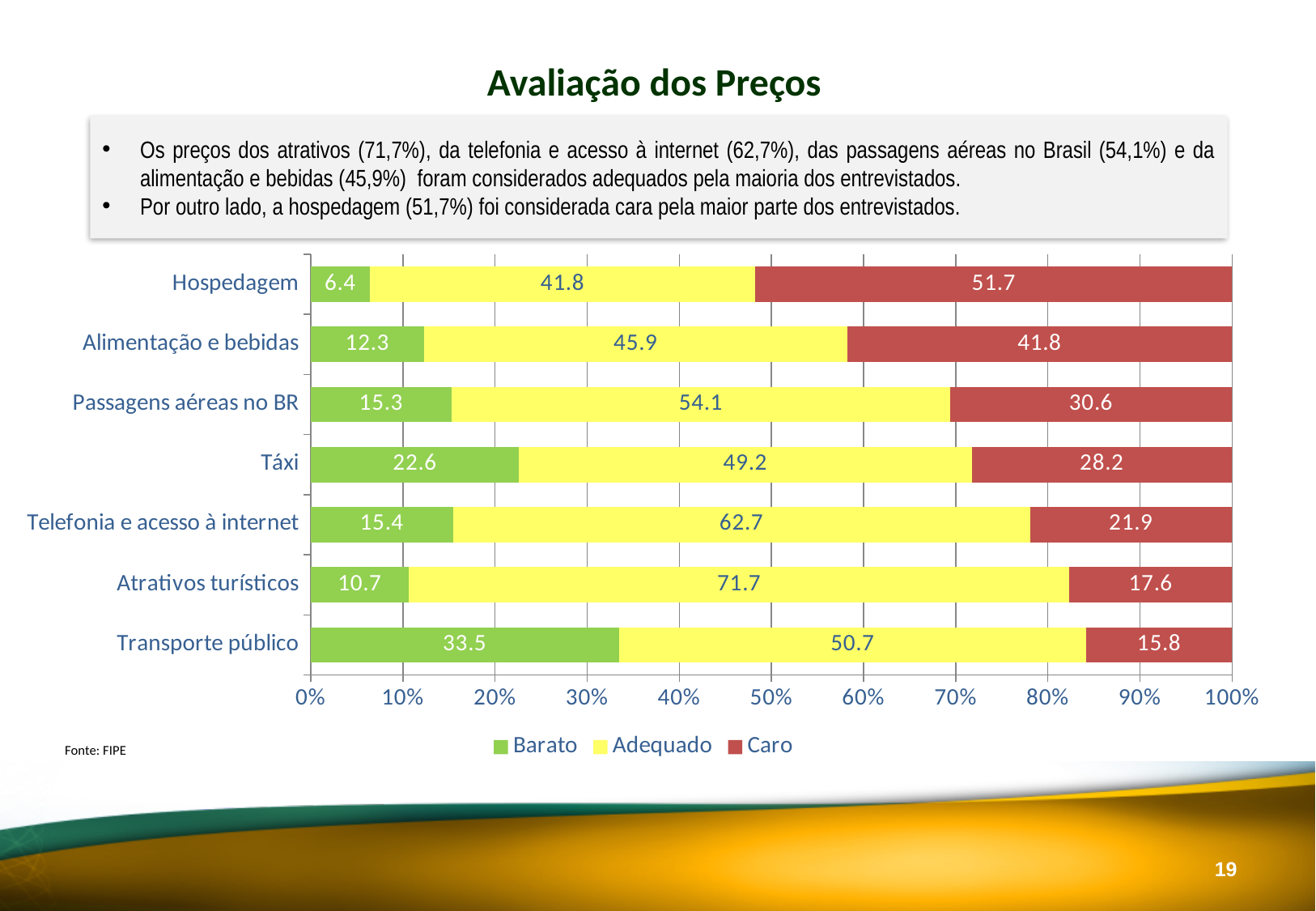

Avaliação dos Preços
Os preços dos atrativos (71,7%), da telefonia e acesso à internet (62,7%), das passagens aéreas no Brasil (54,1%) e da alimentação e bebidas (45,9%)  foram considerados adequados pela maioria dos entrevistados.
Por outro lado, a hospedagem (51,7%) foi considerada cara pela maior parte dos entrevistados.

### Chart

| Category | Barato | Adequado | Caro |
|---|---|---|---|
| Transporte público | 33.455882352941174 | 50.73529411764706 | 15.808823529411764 |
| Atrativos turísticos | 10.661764705882353 | 71.69117647058823 | 17.647058823529413 |
| Telefonia e acesso à internet | 15.432098765432098 | 62.65432098765432 | 21.91358024691358 |
| Táxi | 22.598870056497177 | 49.152542372881356 | 28.24858757062147 |
| Passagens aéreas no BR | 15.300546448087433 | 54.09836065573771 | 30.601092896174865 |
| Alimentação e bebidas | 12.296983758700696 | 45.93967517401392 | 41.76334106728538 |
| Hospedagem | 6.434316353887399 | 41.8230563002681 | 51.742627345844504 |
Fonte: FIPE
19